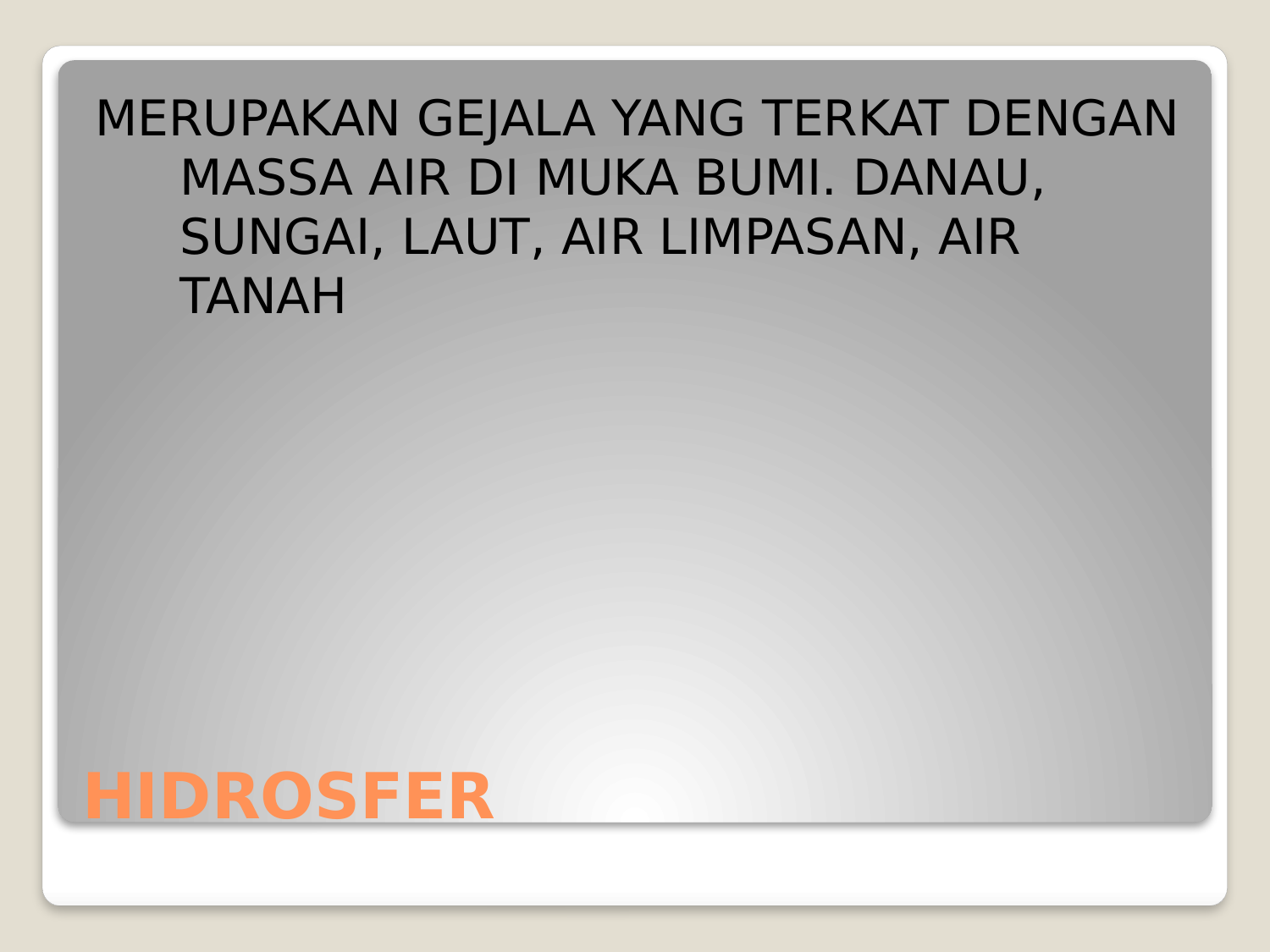

MERUPAKAN GEJALA YANG TERKAT DENGAN MASSA AIR DI MUKA BUMI. DANAU, SUNGAI, LAUT, AIR LIMPASAN, AIR TANAH
# HIDROSFER